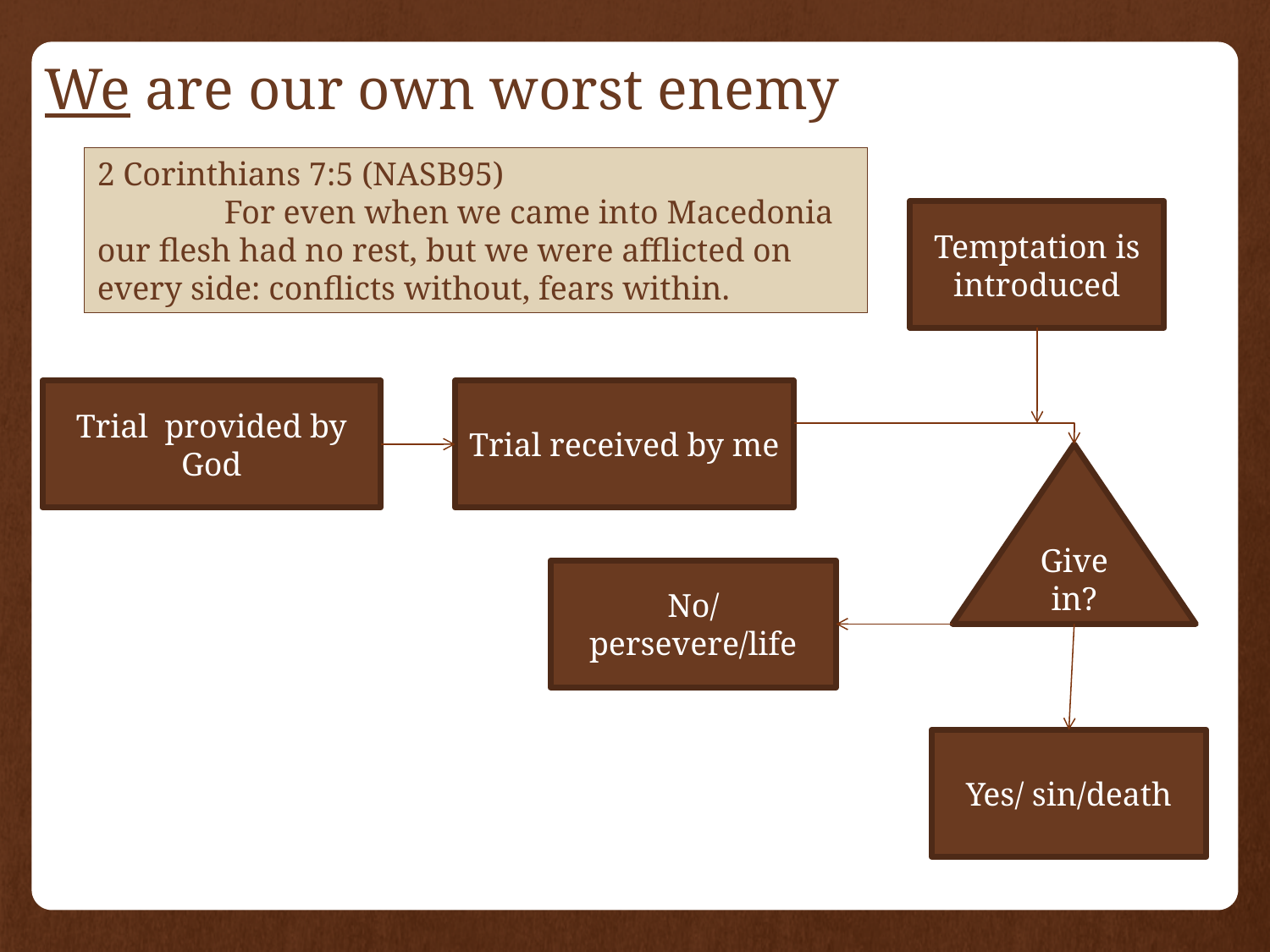

# We are our own worst enemy
2 Corinthians 7:5 (NASB95)
	For even when we came into Macedonia our flesh had no rest, but we were afflicted on every side: conflicts without, fears within.

Temptation is introduced
Trial  provided by God
Trial received by me
Give in?
No/ persevere/life
Yes/ sin/death